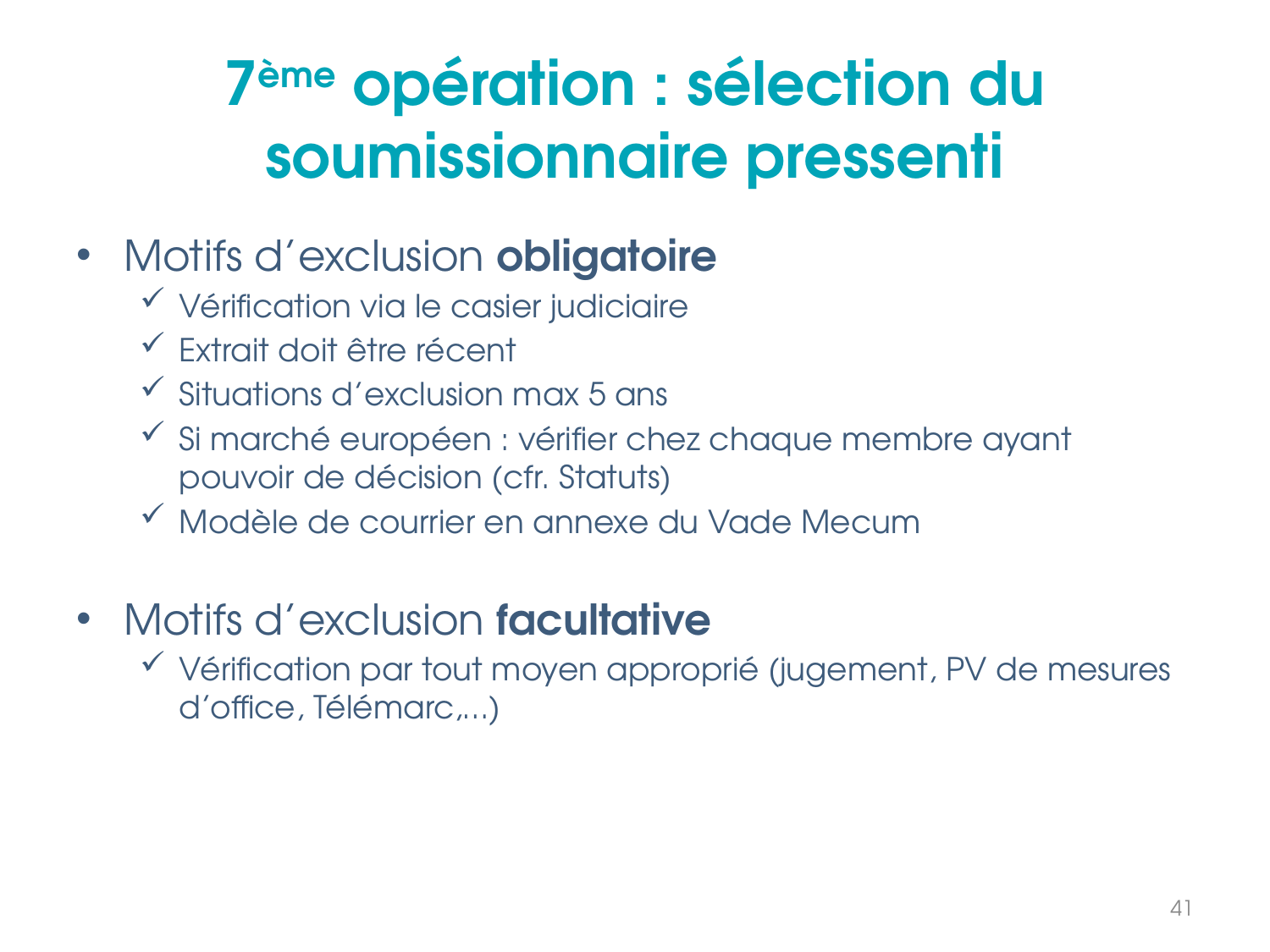

# 7ème opération : sélection du soumissionnaire pressenti
Motifs d’exclusion obligatoire
Vérification via le casier judiciaire
Extrait doit être récent
Situations d’exclusion max 5 ans
Si marché européen : vérifier chez chaque membre ayant pouvoir de décision (cfr. Statuts)
Modèle de courrier en annexe du Vade Mecum

Motifs d’exclusion facultative
Vérification par tout moyen approprié (jugement, PV de mesures d’office, Télémarc,…)

41